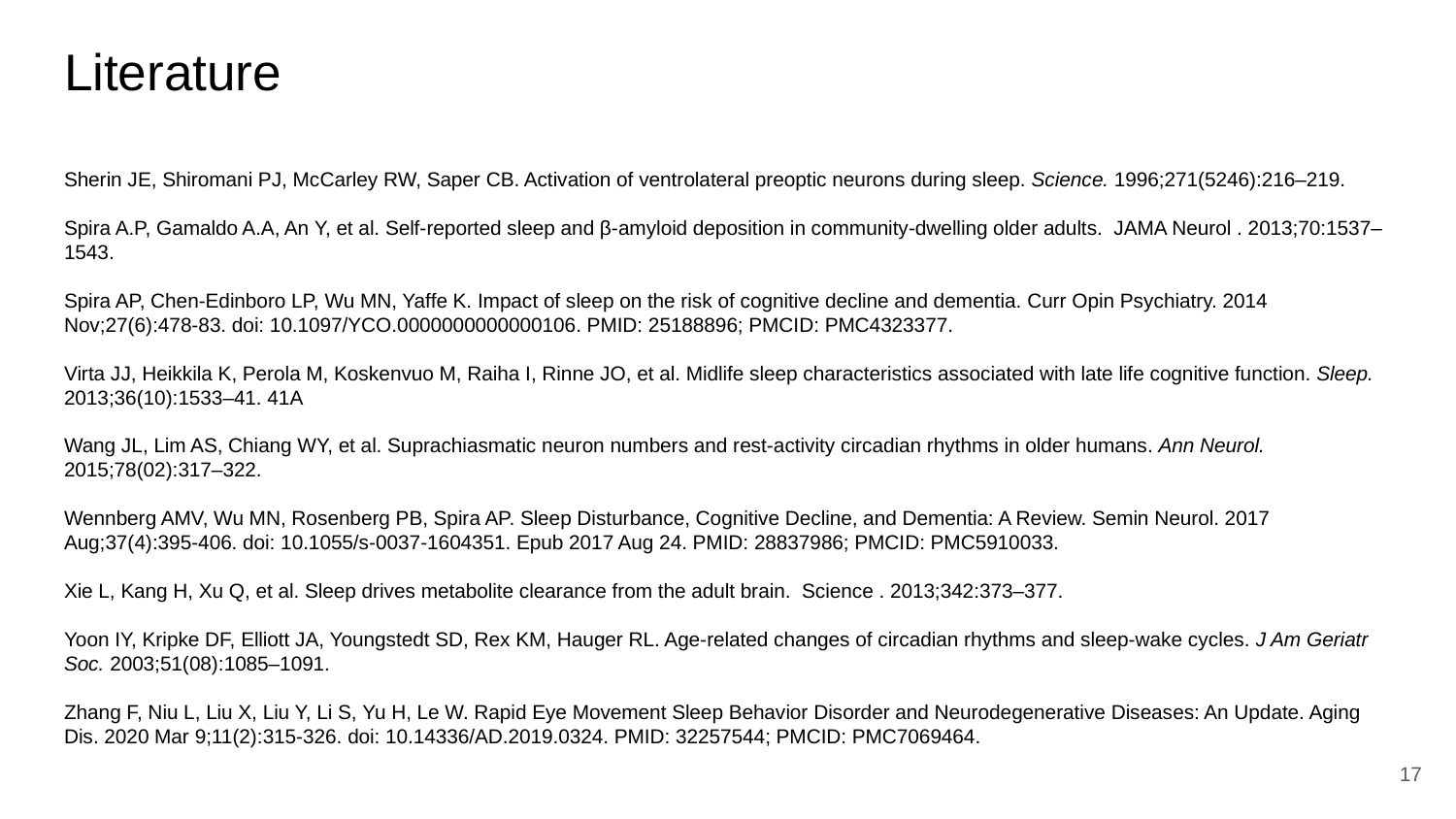

# Literature

Sherin JE, Shiromani PJ, McCarley RW, Saper CB. Activation of ventrolateral preoptic neurons during sleep. Science. 1996;271(5246):216–219.
Spira A.P, Gamaldo A.A, An Y, et al. Self-reported sleep and β-amyloid deposition in community-dwelling older adults.  JAMA Neurol . 2013;70:1537–1543.
Spira AP, Chen-Edinboro LP, Wu MN, Yaffe K. Impact of sleep on the risk of cognitive decline and dementia. Curr Opin Psychiatry. 2014 Nov;27(6):478-83. doi: 10.1097/YCO.0000000000000106. PMID: 25188896; PMCID: PMC4323377.
Virta JJ, Heikkila K, Perola M, Koskenvuo M, Raiha I, Rinne JO, et al. Midlife sleep characteristics associated with late life cognitive function. Sleep. 2013;36(10):1533–41. 41A
Wang JL, Lim AS, Chiang WY, et al. Suprachiasmatic neuron numbers and rest-activity circadian rhythms in older humans. Ann Neurol. 2015;78(02):317–322.
Wennberg AMV, Wu MN, Rosenberg PB, Spira AP. Sleep Disturbance, Cognitive Decline, and Dementia: A Review. Semin Neurol. 2017 Aug;37(4):395-406. doi: 10.1055/s-0037-1604351. Epub 2017 Aug 24. PMID: 28837986; PMCID: PMC5910033.
Xie L, Kang H, Xu Q, et al. Sleep drives metabolite clearance from the adult brain.  Science . 2013;342:373–377.
Yoon IY, Kripke DF, Elliott JA, Youngstedt SD, Rex KM, Hauger RL. Age-related changes of circadian rhythms and sleep-wake cycles. J Am Geriatr Soc. 2003;51(08):1085–1091.
Zhang F, Niu L, Liu X, Liu Y, Li S, Yu H, Le W. Rapid Eye Movement Sleep Behavior Disorder and Neurodegenerative Diseases: An Update. Aging Dis. 2020 Mar 9;11(2):315-326. doi: 10.14336/AD.2019.0324. PMID: 32257544; PMCID: PMC7069464.

17